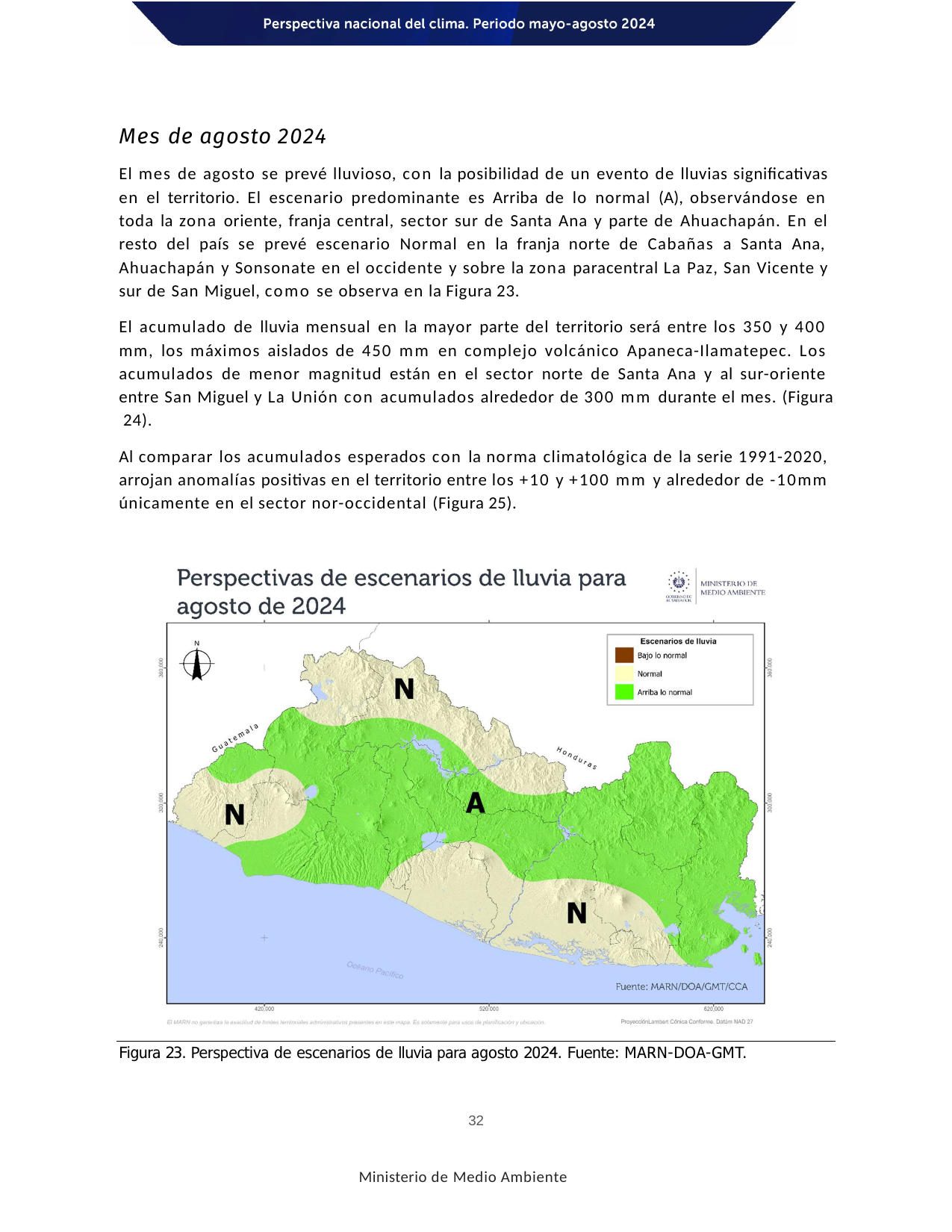

Mes de agosto 2024
El mes de agosto se prevé lluvioso, con la posibilidad de un evento de lluvias significativas  en el territorio. El escenario predominante es Arriba de lo normal (A), observándose en  toda la zona oriente, franja central, sector sur de Santa Ana y parte de Ahuachapán. En el  resto del país se prevé escenario Normal en la franja norte de Cabañas a Santa Ana,  Ahuachapán y Sonsonate en el occidente y sobre la zona paracentral La Paz, San Vicente y  sur de San Miguel, como se observa en la Figura 23.
El acumulado de lluvia mensual en la mayor parte del territorio será entre los 350 y 400  mm, los máximos aislados de 450 mm en complejo volcánico Apaneca-Ilamatepec. Los  acumulados de menor magnitud están en el sector norte de Santa Ana y al sur-oriente  entre San Miguel y La Unión con acumulados alrededor de 300 mm durante el mes. (Figura  24).
Al comparar los acumulados esperados con la norma climatológica de la serie 1991-2020,  arrojan anomalías positivas en el territorio entre los +10 y +100 mm y alrededor de -10mm  únicamente en el sector nor-occidental (Figura 25).

Figura 23. Perspectiva de escenarios de lluvia para agosto 2024. Fuente: MARN-DOA-GMT.

32
Ministerio de Medio Ambiente